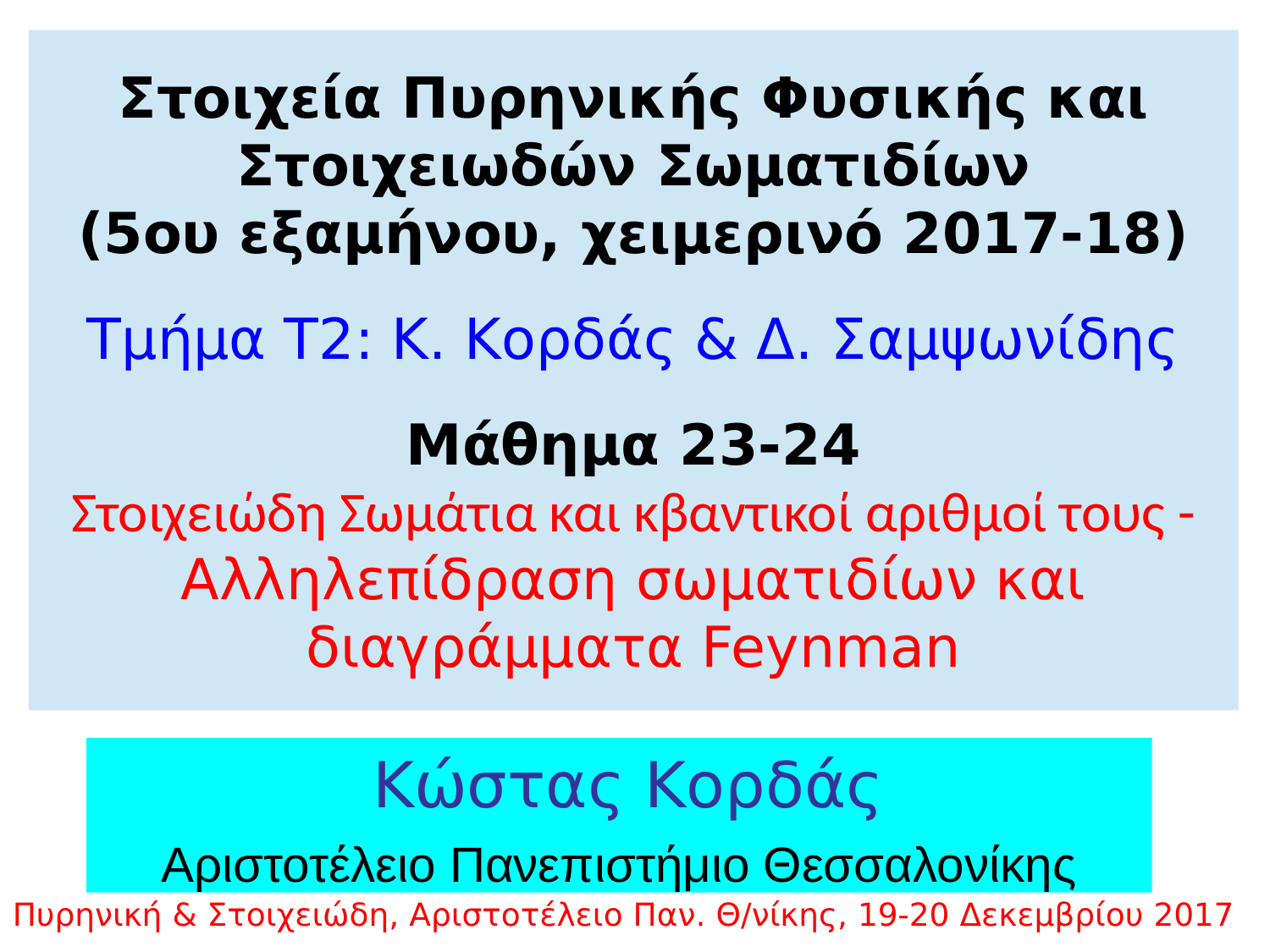

Στοιχεία Πυρηνικής Φυσικής και Στοιχειωδών Σωματιδίων
(5ου εξαμήνου, χειμερινό 2017-18)
Τμήμα T2: Κ. Κορδάς & Δ. Σαμψωνίδης
Μάθημα 23-24
Στοιχειώδη Σωμάτια και κβαντικοί αριθμοί τους - Αλληλεπίδραση σωματιδίων και διαγράμματα Feynman
 Κώστας Κορδάς
Αριστοτέλειο Πανεπιστήμιο Θεσσαλονίκης
Πυρηνική & Στοιχειώδη, Αριστοτέλειο Παν. Θ/νίκης, 19-20 Δεκεμβρίου 2017